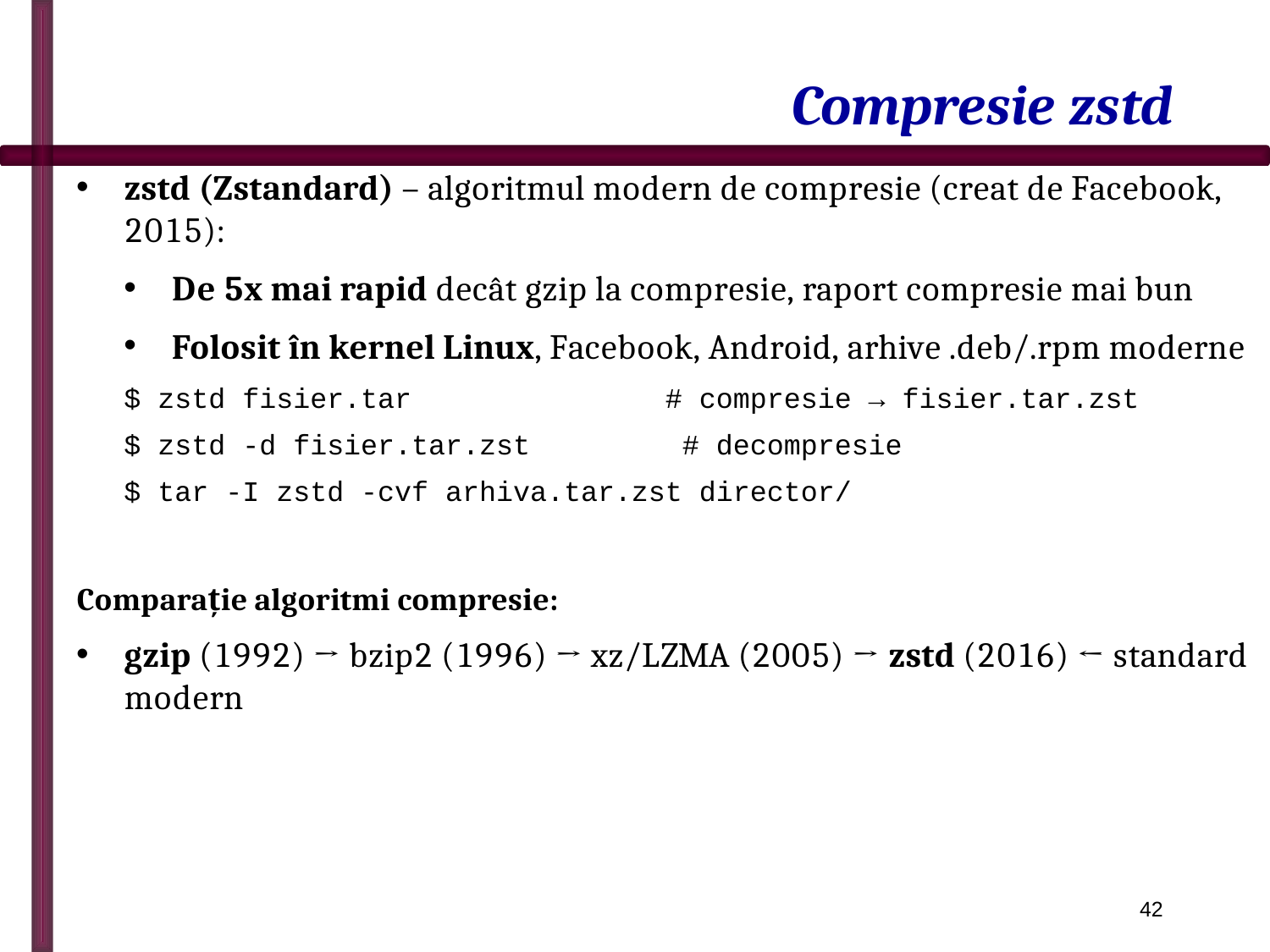

# Compresie zstd
zstd (Zstandard) – algoritmul modern de compresie (creat de Facebook, 2015):
De 5x mai rapid decât gzip la compresie, raport compresie mai bun
Folosit în kernel Linux, Facebook, Android, arhive .deb/.rpm moderne
$ zstd fisier.tar               # compresie → fisier.tar.zst
$ zstd -d fisier.tar.zst         # decompresie
$ tar -I zstd -cvf arhiva.tar.zst director/

Comparație algoritmi compresie:
gzip (1992) → bzip2 (1996) → xz/LZMA (2005) → zstd (2016) ← standard modern